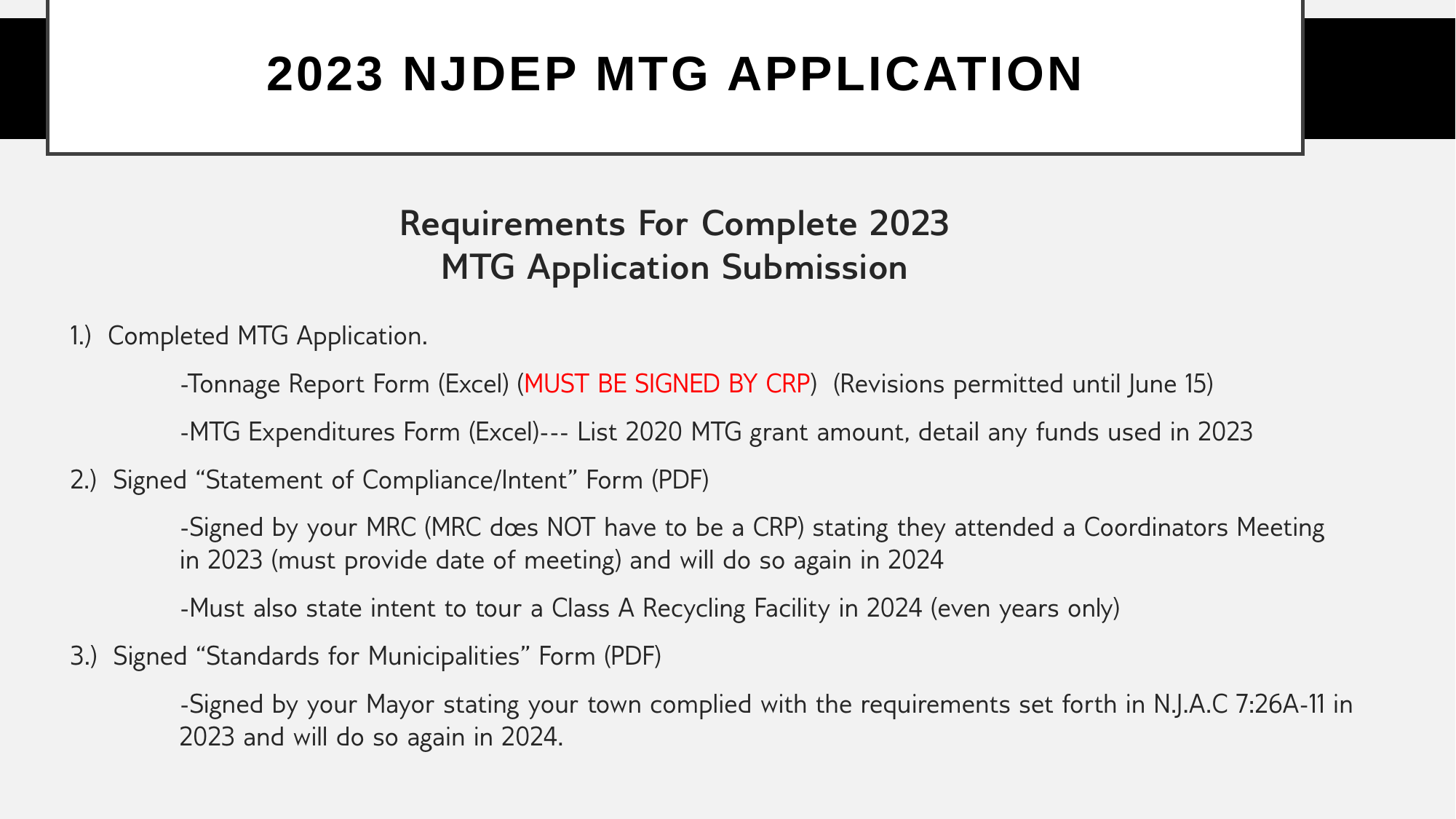

# 2023 NJDEP MTG Application

Requirements For Complete 2023 MTG Application Submission
1.)  Completed MTG Application.
	-Tonnage Report Form (Excel) (MUST BE SIGNED BY CRP)  (Revisions permitted until June 15)
	-MTG Expenditures Form (Excel)--- List 2020 MTG grant amount, detail any funds used in 2023
2.)  Signed “Statement of Compliance/Intent” Form (PDF)
	-Signed by your MRC (MRC does NOT have to be a CRP) stating they attended a Coordinators Meeting 	in 2023 (must provide date of meeting) and will do so again in 2024
	-Must also state intent to tour a Class A Recycling Facility in 2024 (even years only)
3.)  Signed “Standards for Municipalities” Form (PDF)
	-Signed by your Mayor stating your town complied with the requirements set forth in N.J.A.C 7:26A-11 in 	2023 and will do so again in 2024.